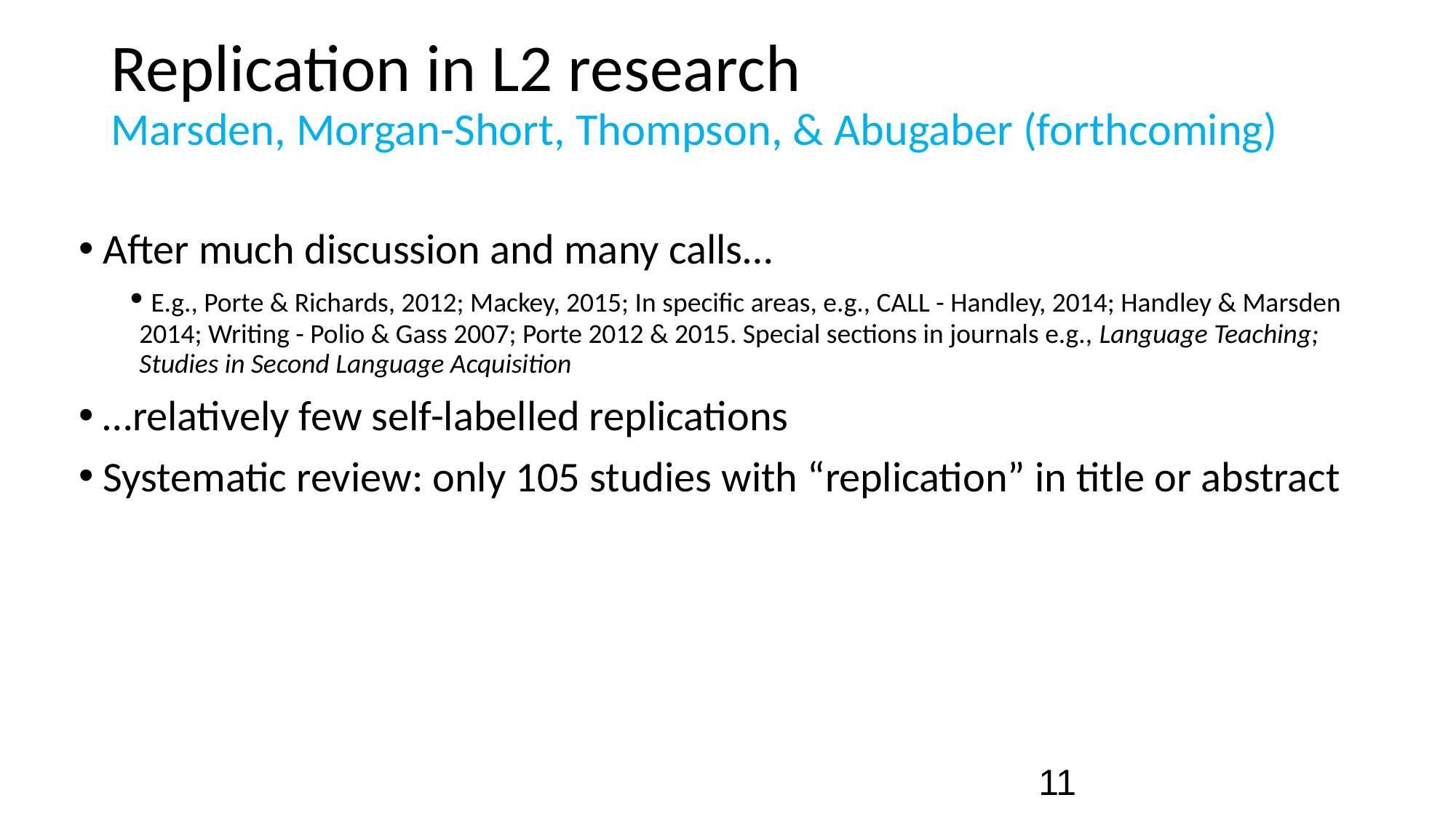

# Replication in L2 research Marsden, Morgan-Short, Thompson, & Abugaber (forthcoming)
 After much discussion and many calls…
 E.g., Porte & Richards, 2012; Mackey, 2015; In specific areas, e.g., CALL - Handley, 2014; Handley & Marsden 2014; Writing - Polio & Gass 2007; Porte 2012 & 2015. Special sections in journals e.g., Language Teaching; Studies in Second Language Acquisition
 …relatively few self-labelled replications
 Systematic review: only 105 studies with “replication” in title or abstract

11